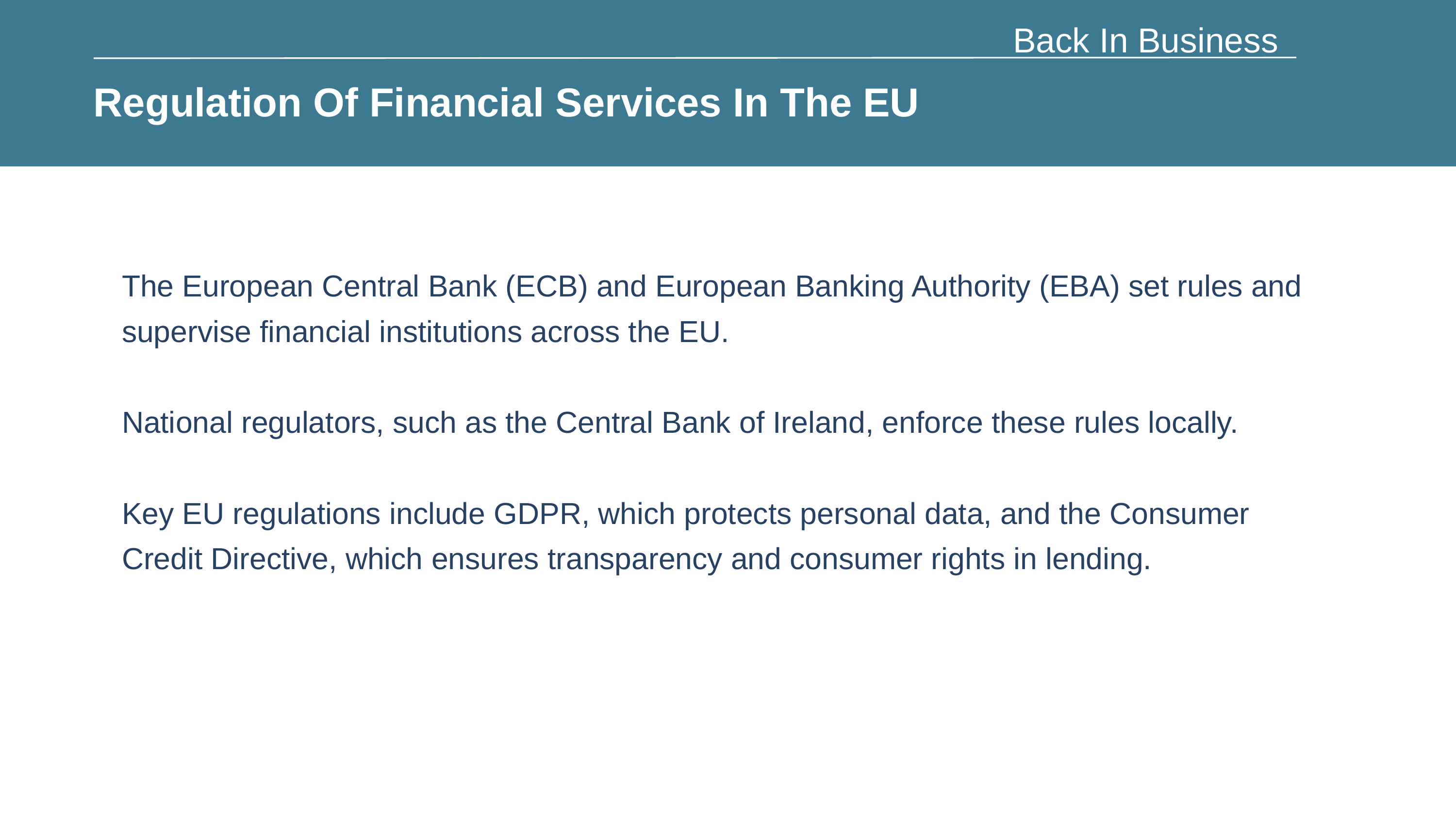

Back In Business

Regulation Of Financial Services In The EU
The European Central Bank (ECB) and European Banking Authority (EBA) set rules and supervise financial institutions across the EU.

National regulators, such as the Central Bank of Ireland, enforce these rules locally.

Key EU regulations include GDPR, which protects personal data, and the Consumer Credit Directive, which ensures transparency and consumer rights in lending.